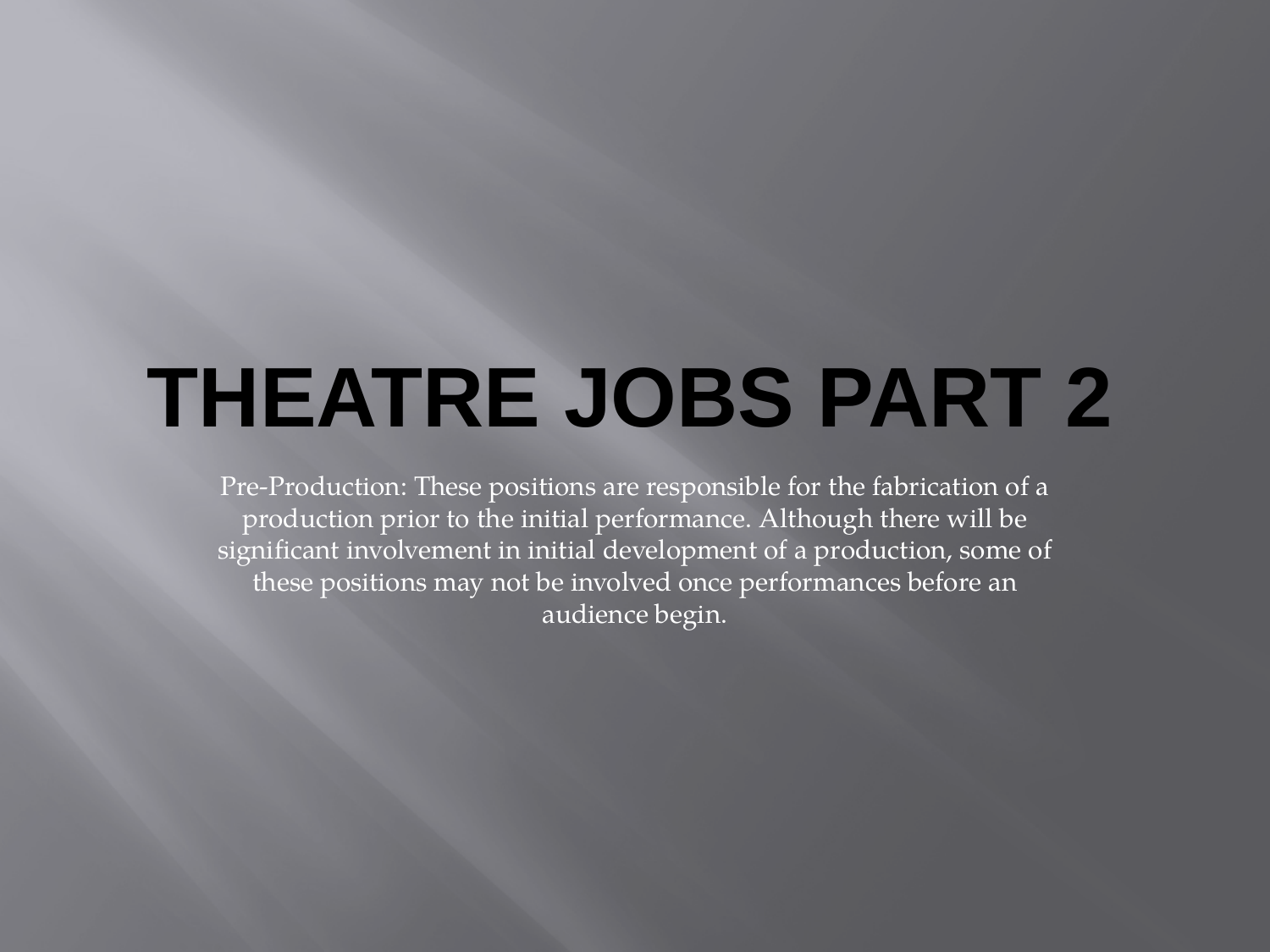

# Theatre Jobs Part 2
Pre-Production: These positions are responsible for the fabrication of a production prior to the initial performance. Although there will be significant involvement in initial development of a production, some of these positions may not be involved once performances before an audience begin.